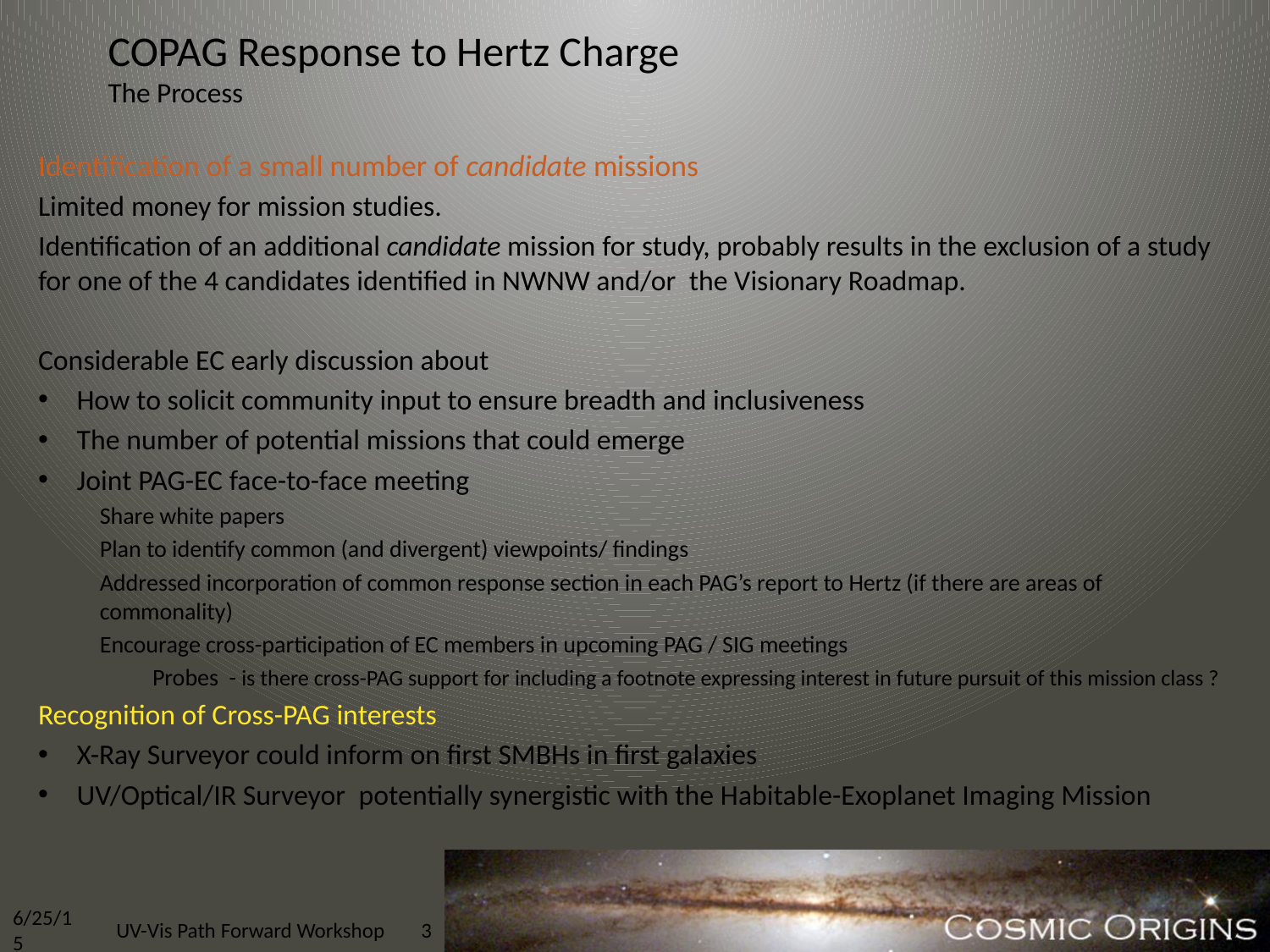

# COPAG Response to Hertz Charge The Process
Identification of a small number of candidate missions
Limited money for mission studies.
Identification of an additional candidate mission for study, probably results in the exclusion of a study for one of the 4 candidates identified in NWNW and/or  the Visionary Roadmap.

Considerable EC early discussion about
How to solicit community input to ensure breadth and inclusiveness
The number of potential missions that could emerge
Joint PAG-EC face-to-face meeting
Share white papers
Plan to identify common (and divergent) viewpoints/ findings
Addressed incorporation of common response section in each PAG’s report to Hertz (if there are areas of commonality)
Encourage cross-participation of EC members in upcoming PAG / SIG meetings
	Probes  - is there cross-PAG support for including a footnote expressing interest in future pursuit of this mission class ?
Recognition of Cross-PAG interests
X-Ray Surveyor could inform on first SMBHs in first galaxies
UV/Optical/IR Surveyor  potentially synergistic with the Habitable-Exoplanet Imaging Mission
6/25/15
UV-Vis Path Forward Workshop
3